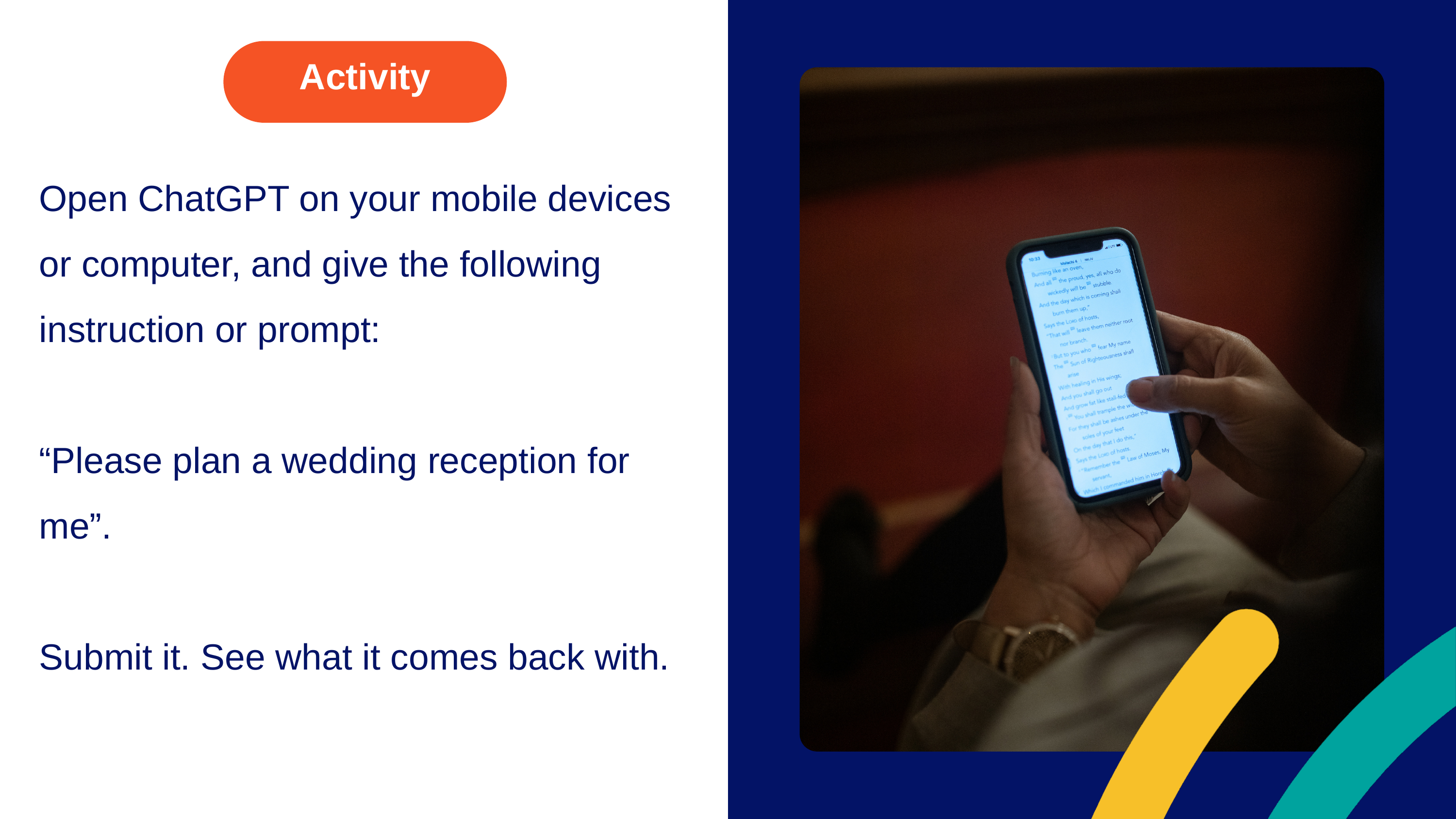

Activity

Open ChatGPT on your mobile devices or computer, and give the following instruction or prompt:

“Please plan a wedding reception for me”.

Submit it. See what it comes back with.